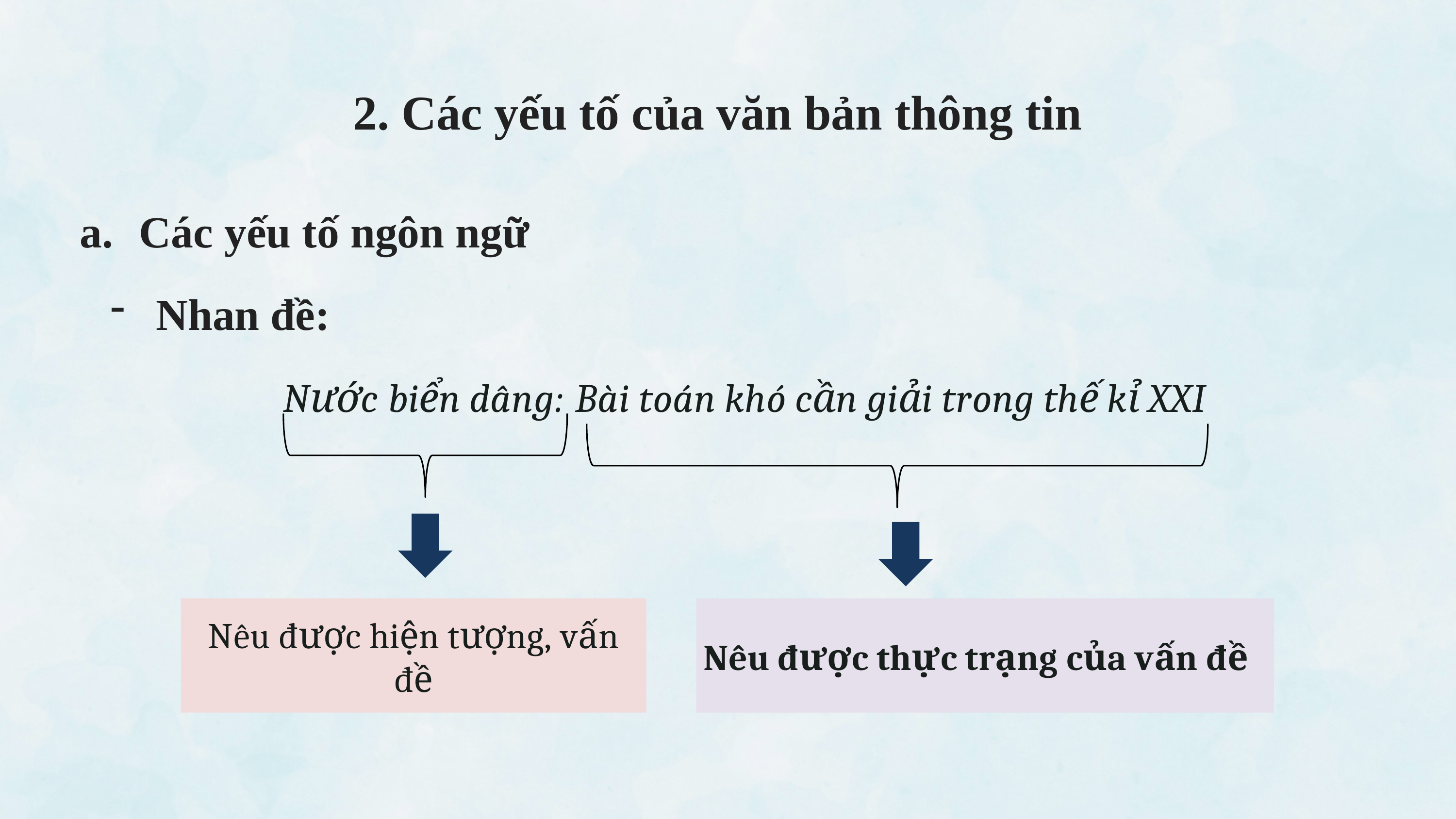

2. Các yếu tố của văn bản thông tin
Các yếu tố ngôn ngữ
Nhan đề:
Nước biển dâng: Bài toán khó cần giải trong thế kỉ XXI

Nêu được hiện tượng, vấn đề
Nêu được thực trạng của vấn đề